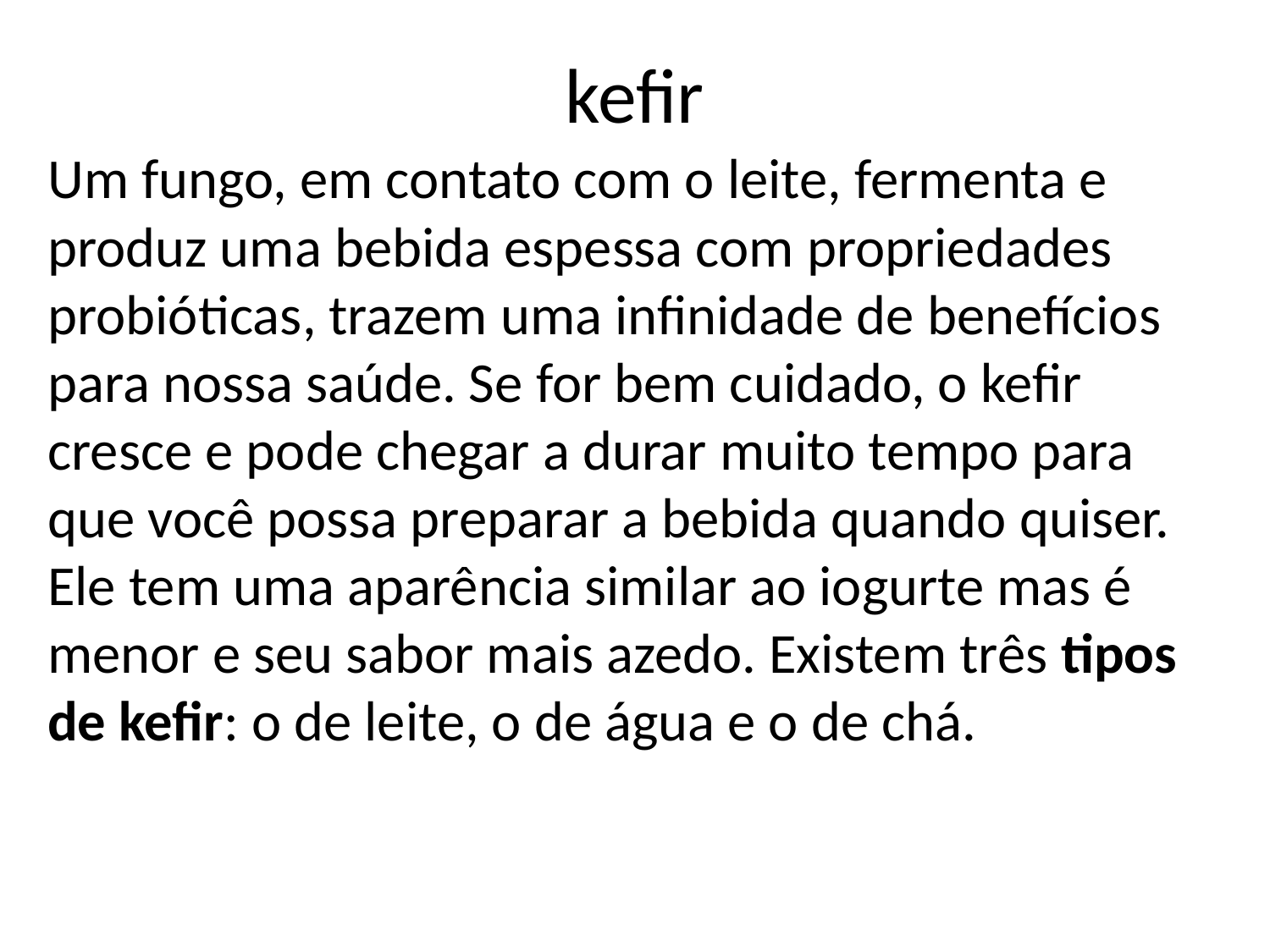

# kefir
Um fungo, em contato com o leite, fermenta e produz uma bebida espessa com propriedades probióticas, trazem uma infinidade de benefícios para nossa saúde. Se for bem cuidado, o kefir cresce e pode chegar a durar muito tempo para que você possa preparar a bebida quando quiser. Ele tem uma aparência similar ao iogurte mas é menor e seu sabor mais azedo. Existem três tipos de kefir: o de leite, o de água e o de chá.